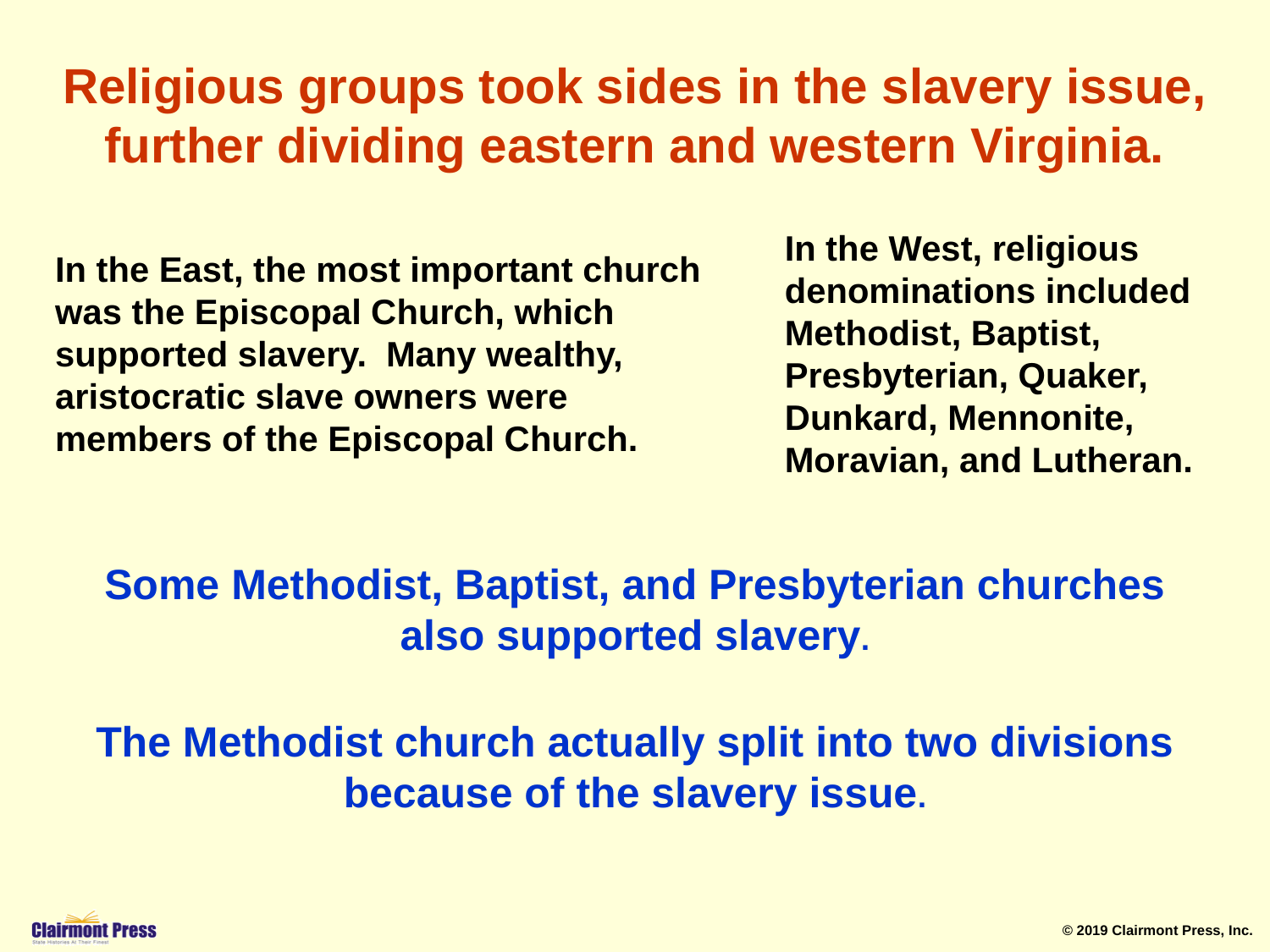

Religious groups took sides in the slavery issue, further dividing eastern and western Virginia.
In the West, religious denominations included Methodist, Baptist, Presbyterian, Quaker, Dunkard, Mennonite, Moravian, and Lutheran.
In the East, the most important church was the Episcopal Church, which supported slavery.  Many wealthy, aristocratic slave owners were members of the Episcopal Church.
Some Methodist, Baptist, and Presbyterian churches also supported slavery.
The Methodist church actually split into two divisions because of the slavery issue.